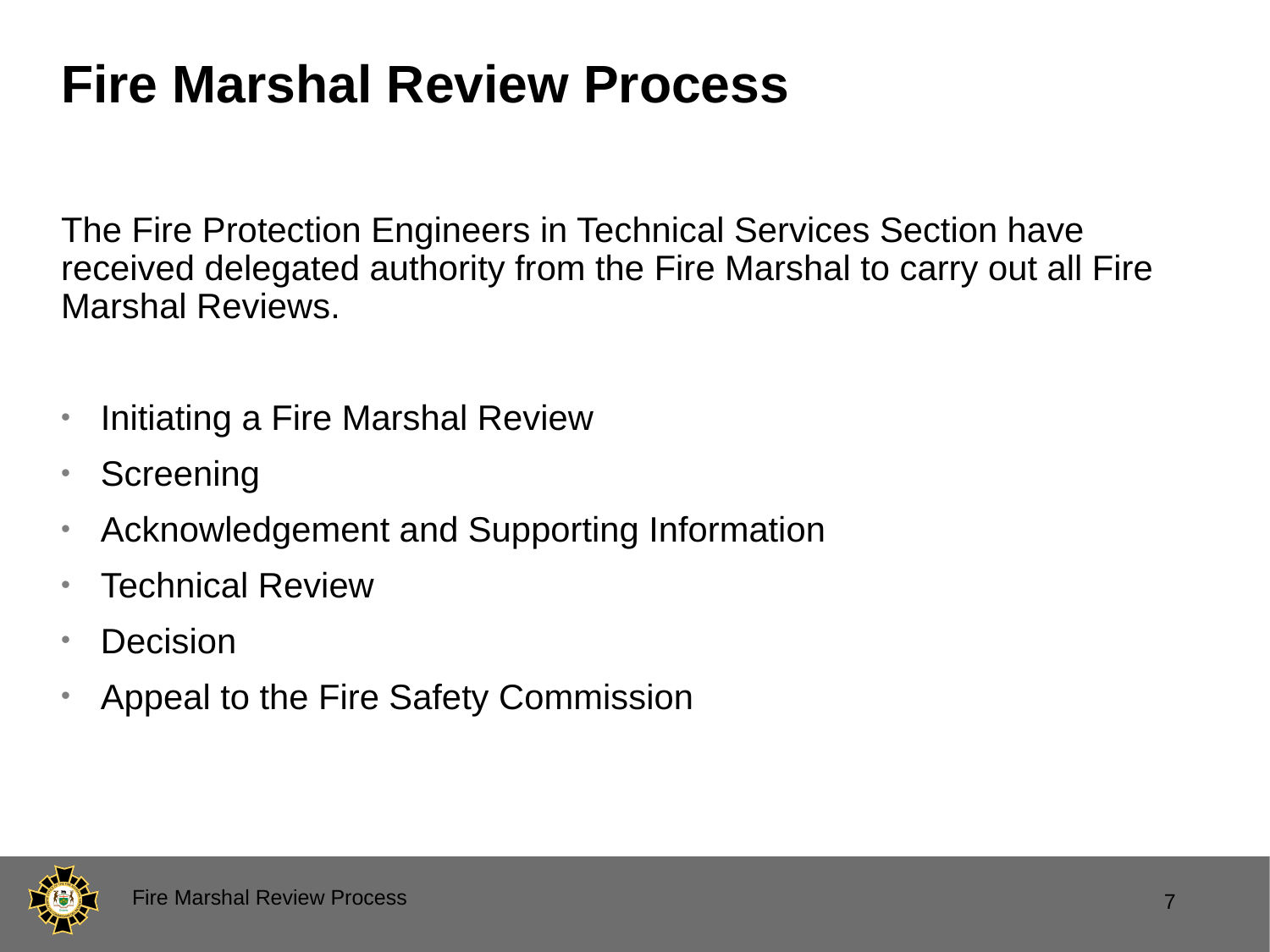

# Fire Marshal Review Process
The Fire Protection Engineers in Technical Services Section have received delegated authority from the Fire Marshal to carry out all Fire Marshal Reviews.

Initiating a Fire Marshal Review
Screening
Acknowledgement and Supporting Information
Technical Review
Decision
Appeal to the Fire Safety Commission
Fire Marshal Review Process
7